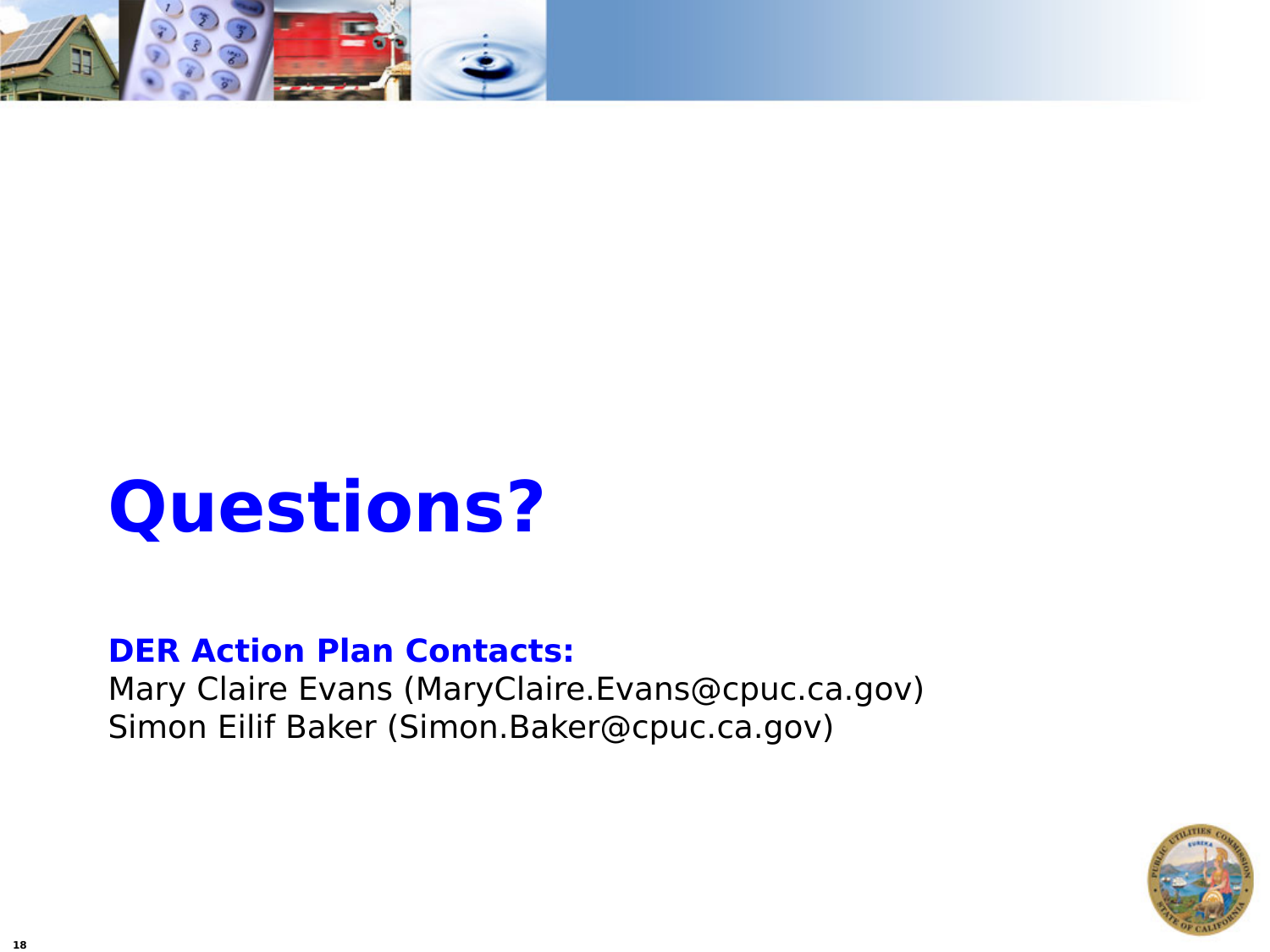

# Questions? DER Action Plan Contacts: Mary Claire Evans (MaryClaire.Evans@cpuc.ca.gov) Simon Eilif Baker (Simon.Baker@cpuc.ca.gov)
18